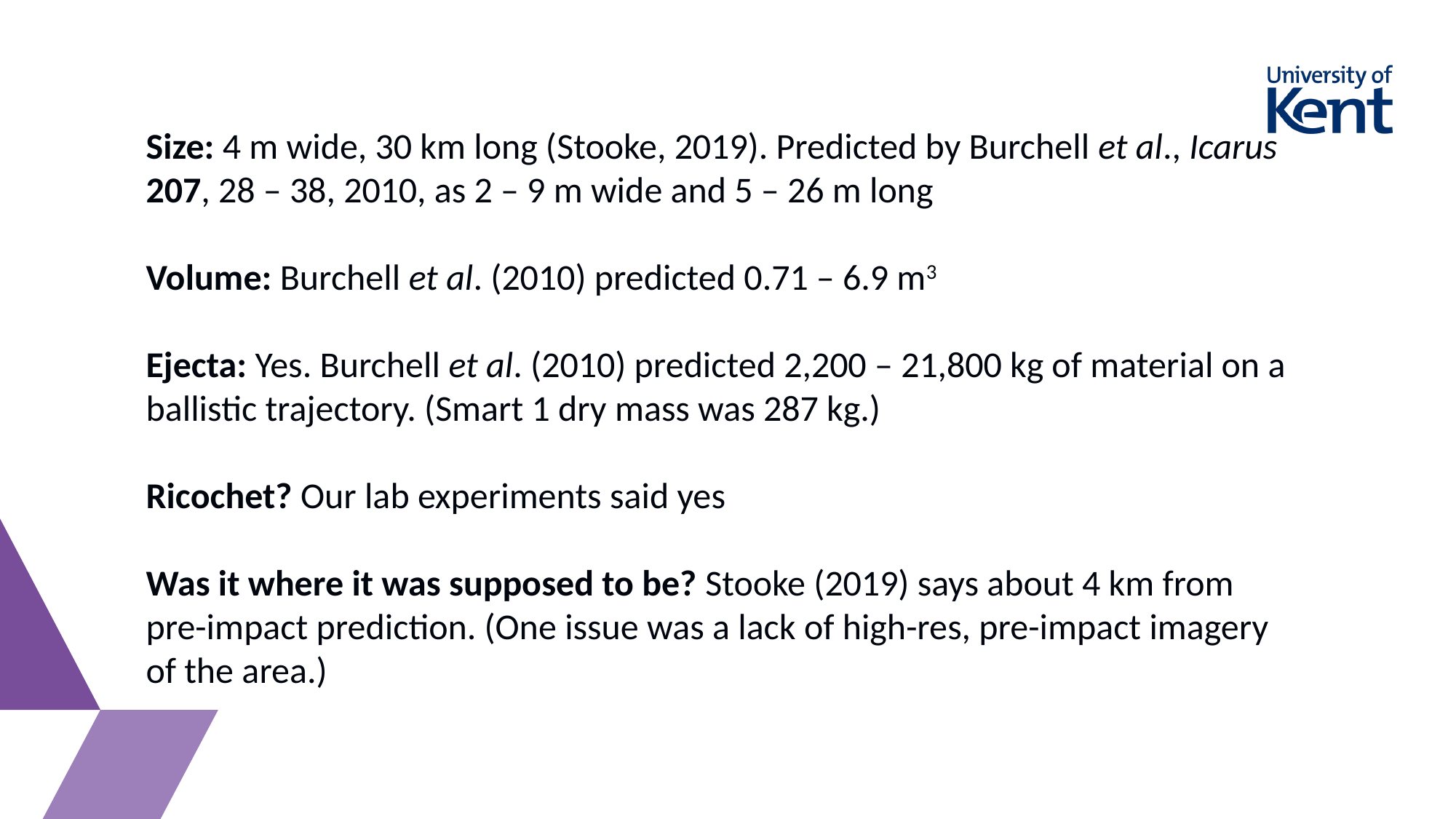

Size: 4 m wide, 30 km long (Stooke, 2019). Predicted by Burchell et al., Icarus 207, 28 – 38, 2010, as 2 – 9 m wide and 5 – 26 m long

Volume: Burchell et al. (2010) predicted 0.71 – 6.9 m3

Ejecta: Yes. Burchell et al. (2010) predicted 2,200 – 21,800 kg of material on a ballistic trajectory. (Smart 1 dry mass was 287 kg.)

Ricochet? Our lab experiments said yes

Was it where it was supposed to be? Stooke (2019) says about 4 km from pre-impact prediction. (One issue was a lack of high-res, pre-impact imagery of the area.)